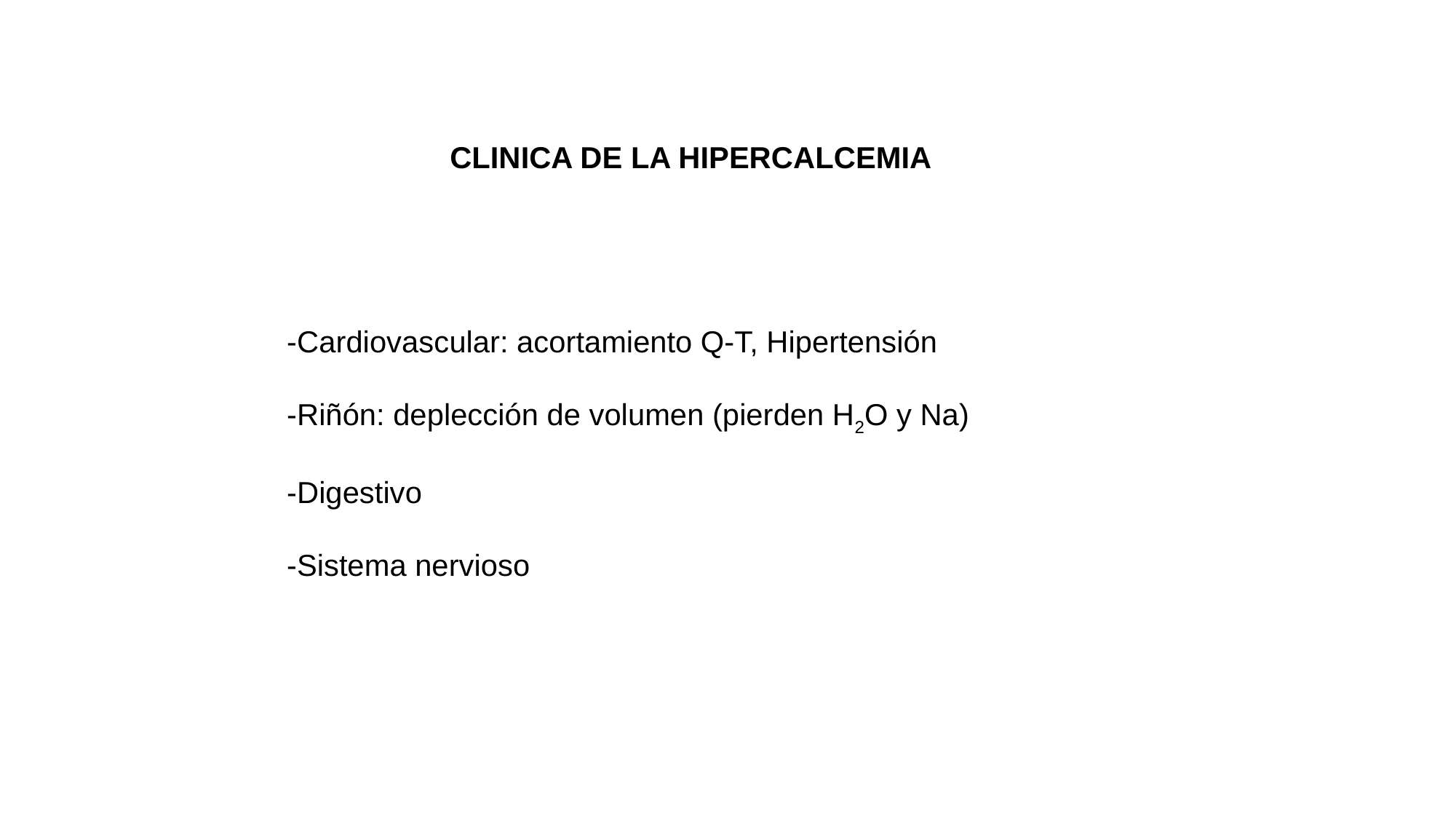

CLINICA DE LA HIPERCALCEMIA
-Cardiovascular: acortamiento Q-T, Hipertensión

-Riñón: deplección de volumen (pierden H2O y Na)

-Digestivo

-Sistema nervioso

12